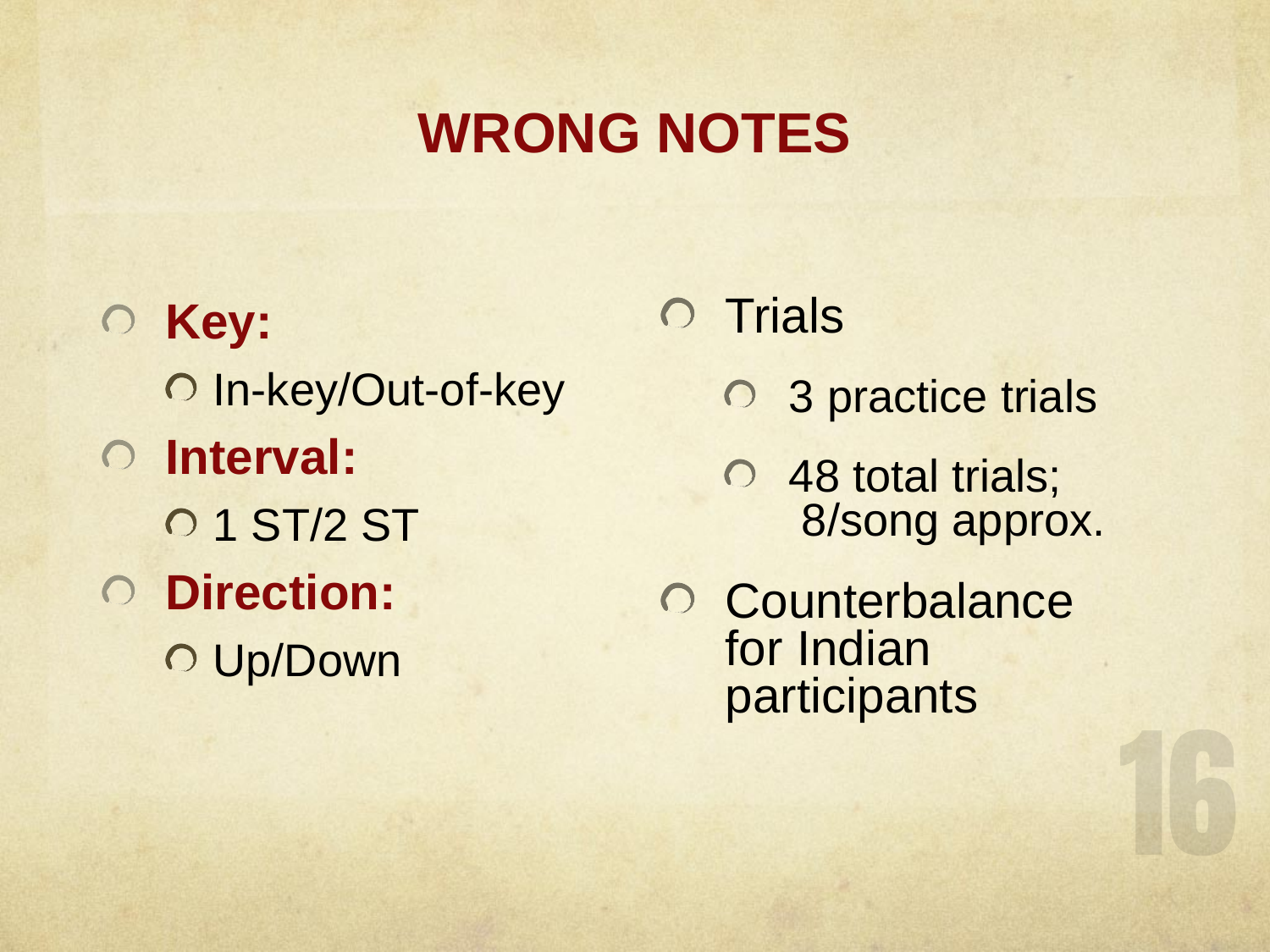

# WRONG NOTES
Key:
In-key/Out-of-key
Interval:
1 ST/2 ST
Direction:
Up/Down

Trials
3 practice trials
48 total trials;       8/song approx.
Counterbalance for Indian participants

16